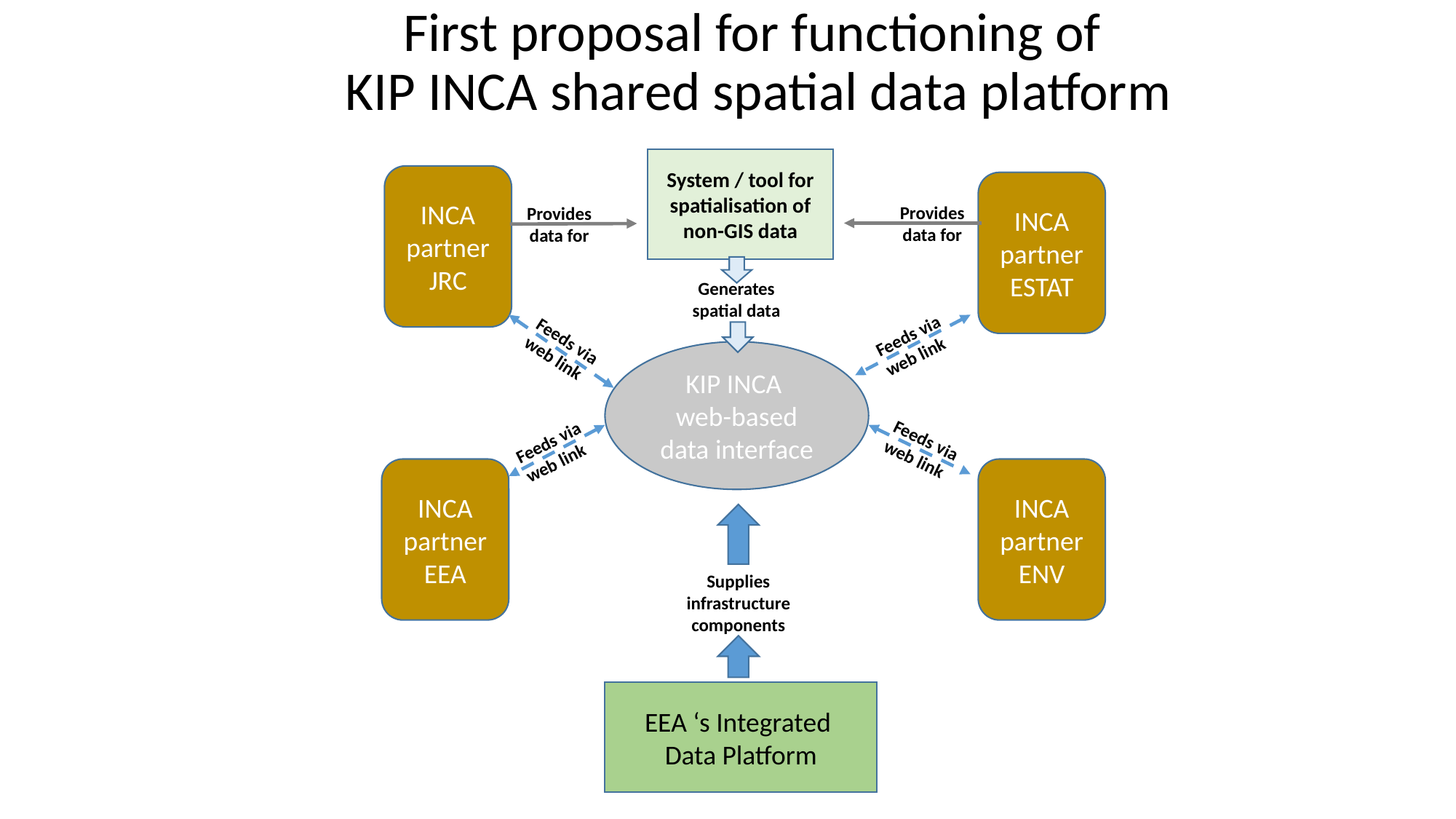

# First proposal for functioning of KIP INCA shared spatial data platform
System / tool for spatialisation of non-GIS data
INCA partner
JRC
INCA partner
ESTAT
Provides data for
Provides data for

Generates spatial data
Feeds via web link

Feeds via web link
KIP INCA
web-based data interface
Feeds via web link
Feeds via web link
INCA partner
EEA
INCA partner
ENV

Supplies infrastructure components

EEA ‘s Integrated
Data Platform